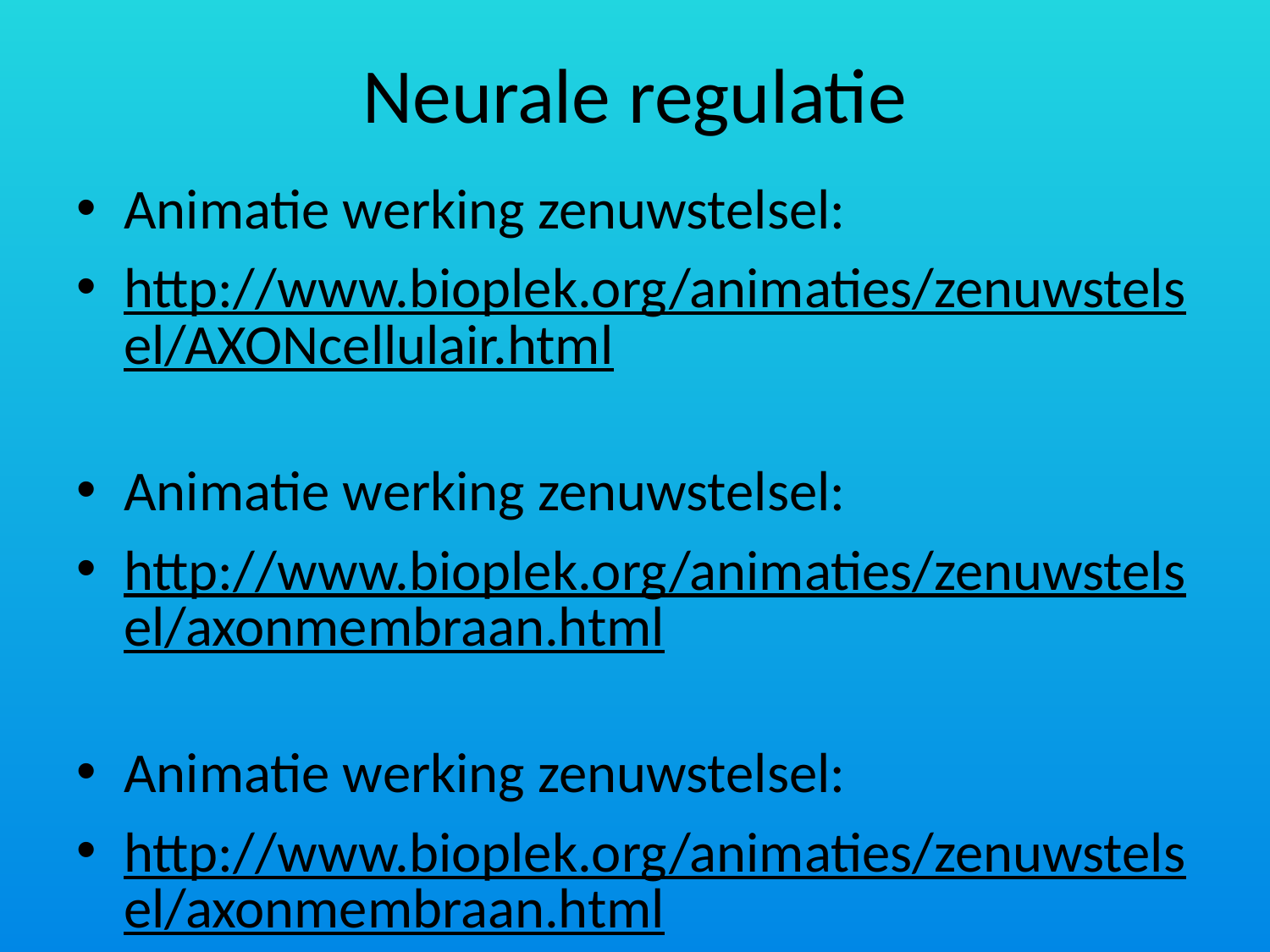

# Neurale regulatie
Animatie werking zenuwstelsel:
http://www.bioplek.org/animaties/zenuwstelsel/AXONcellulair.html
Animatie werking zenuwstelsel:
http://www.bioplek.org/animaties/zenuwstelsel/axonmembraan.html
Animatie werking zenuwstelsel:
http://www.bioplek.org/animaties/zenuwstelsel/axonmembraan.html